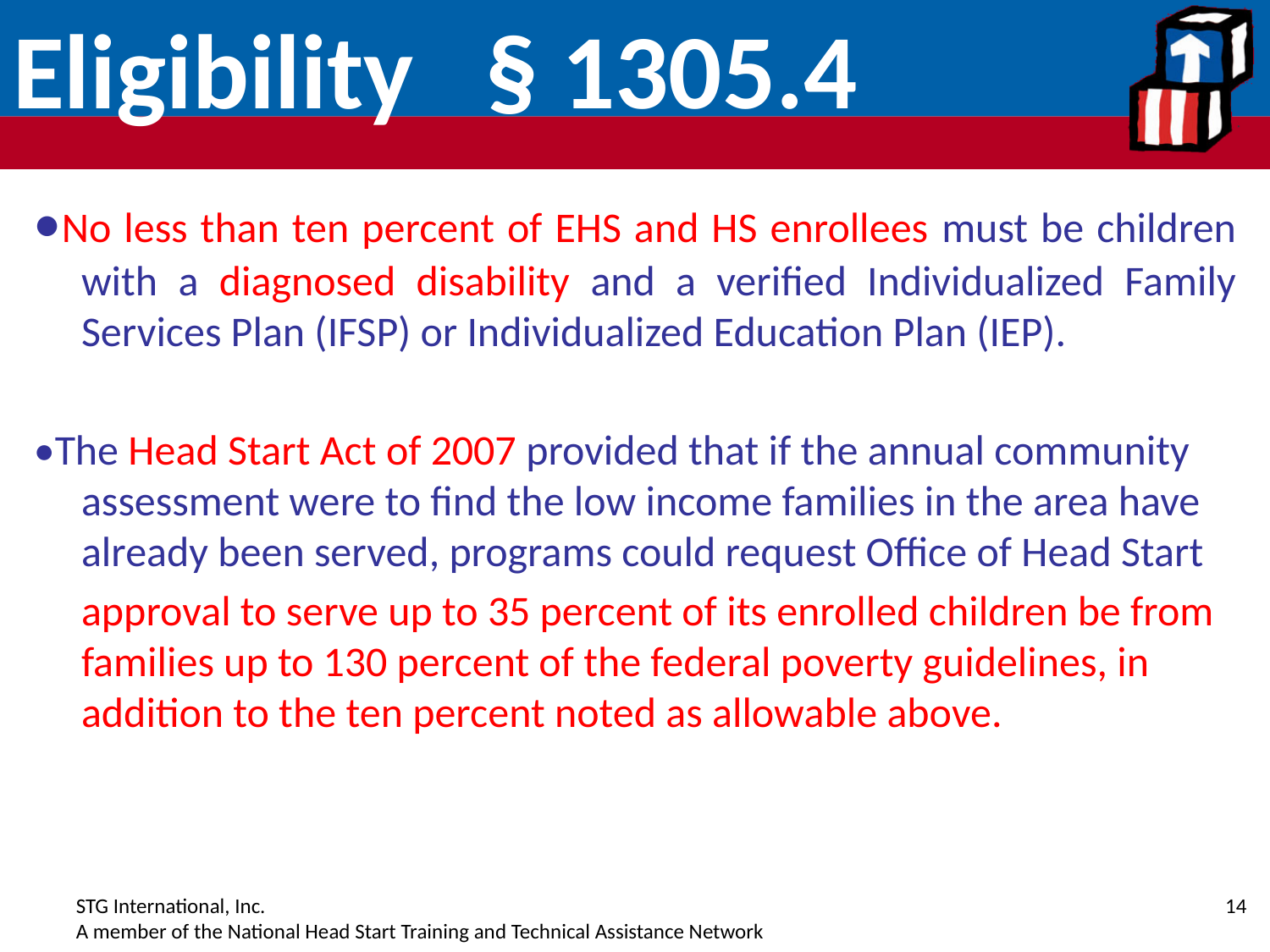

# Eligibility   § 1305.4
•No less than ten percent of EHS and HS enrollees must be children with a diagnosed disability and a verified Individualized Family Services Plan (IFSP) or Individualized Education Plan (IEP).

•The Head Start Act of 2007 provided that if the annual community assessment were to find the low income families in the area have already been served, programs could request Office of Head Start
     approval to serve up to 35 percent of its enrolled children be from families up to 130 percent of the federal poverty guidelines, in addition to the ten percent noted as allowable above.

14